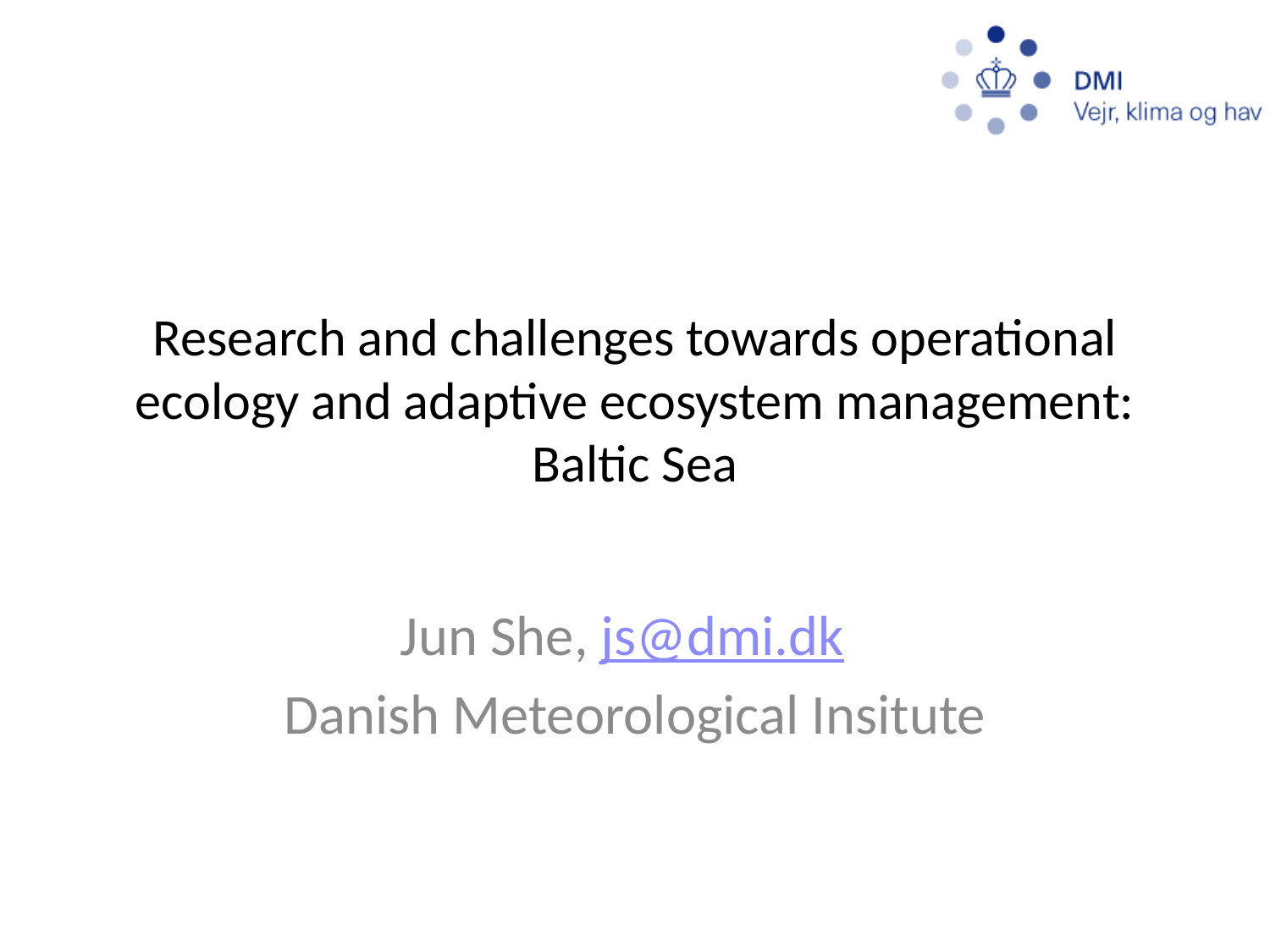

# Research and challenges towards operational ecology and adaptive ecosystem management: Baltic Sea
Jun She, js@dmi.dk
Danish Meteorological Insitute